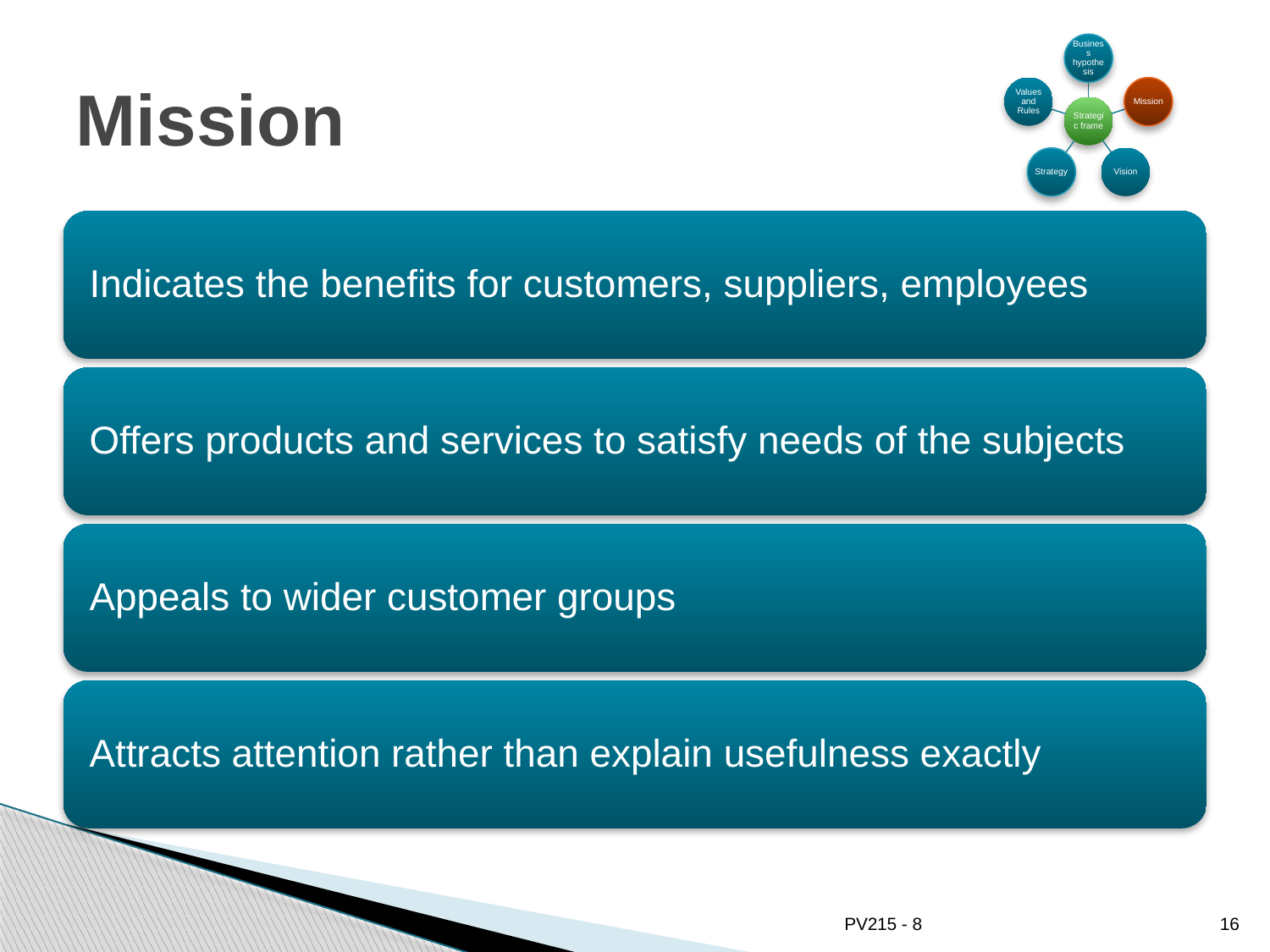

Strategic frame

Business hypothesis

Mission

Vision

Strategy

Values and Rules
# Mission
Indicates the benefits for customers, suppliers, employees
Offers products and services to satisfy needs of the subjects
Appeals to wider customer groups
Attracts attention rather than explain usefulness exactly
PV215 - 8
16